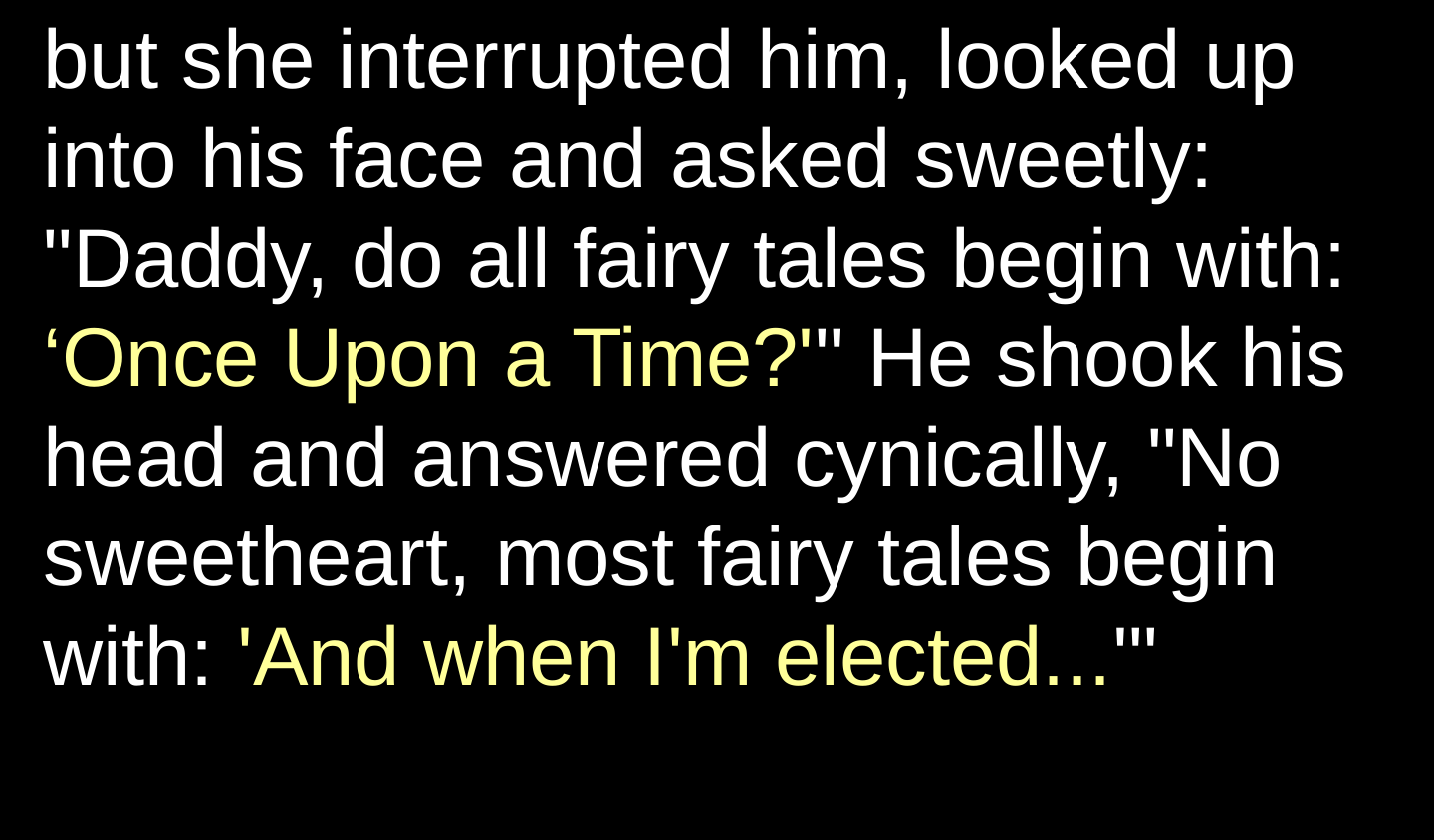

but she interrupted him, looked up into his face and asked sweetly: "Daddy, do all fairy tales begin with: ‘Once Upon a Time?'" He shook his head and answered cynically, "No sweetheart, most fairy tales begin with: 'And when I'm elected...'"